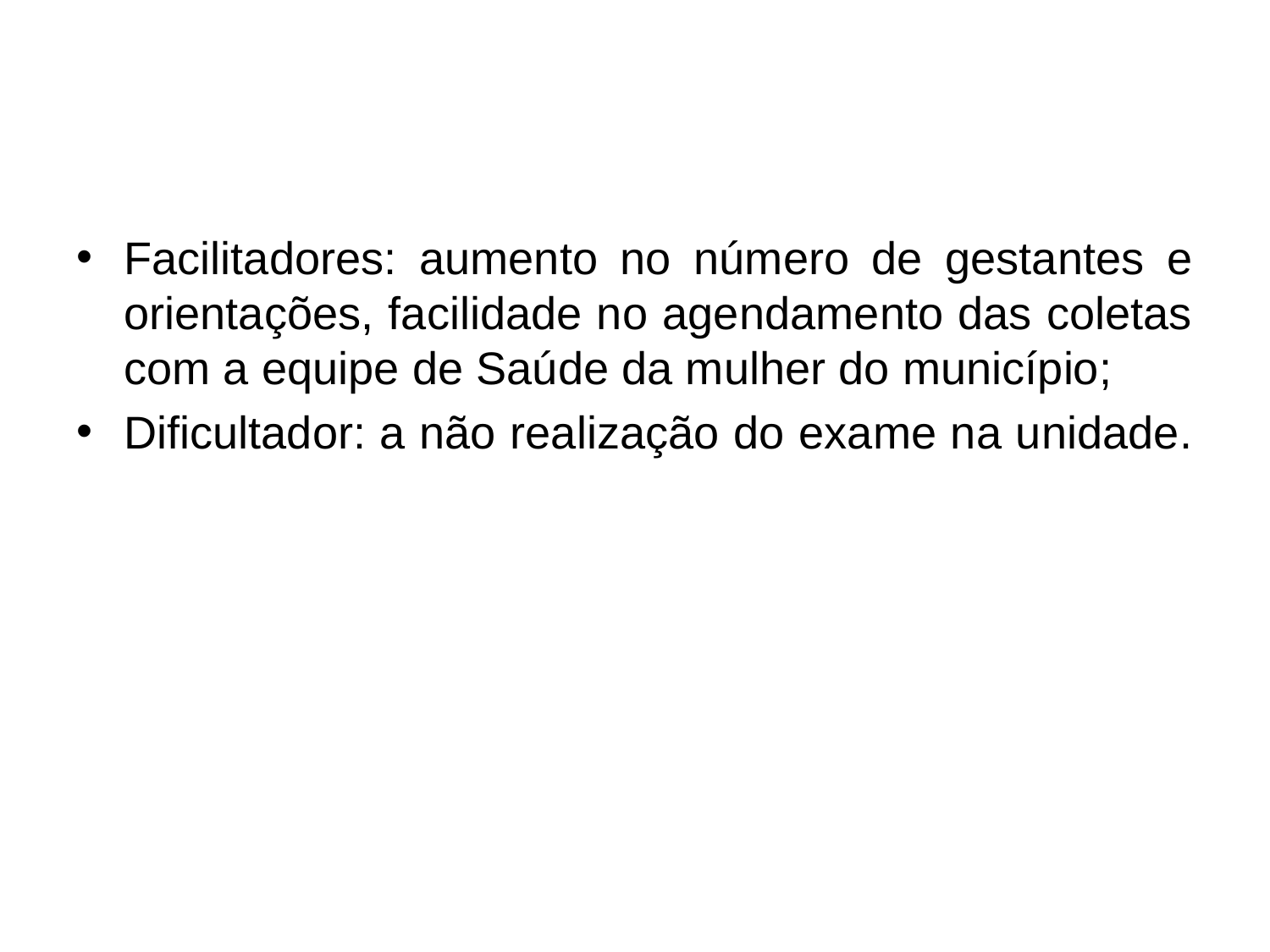

#
Facilitadores: aumento no número de gestantes e orientações, facilidade no agendamento das coletas com a equipe de Saúde da mulher do município;
Dificultador: a não realização do exame na unidade.